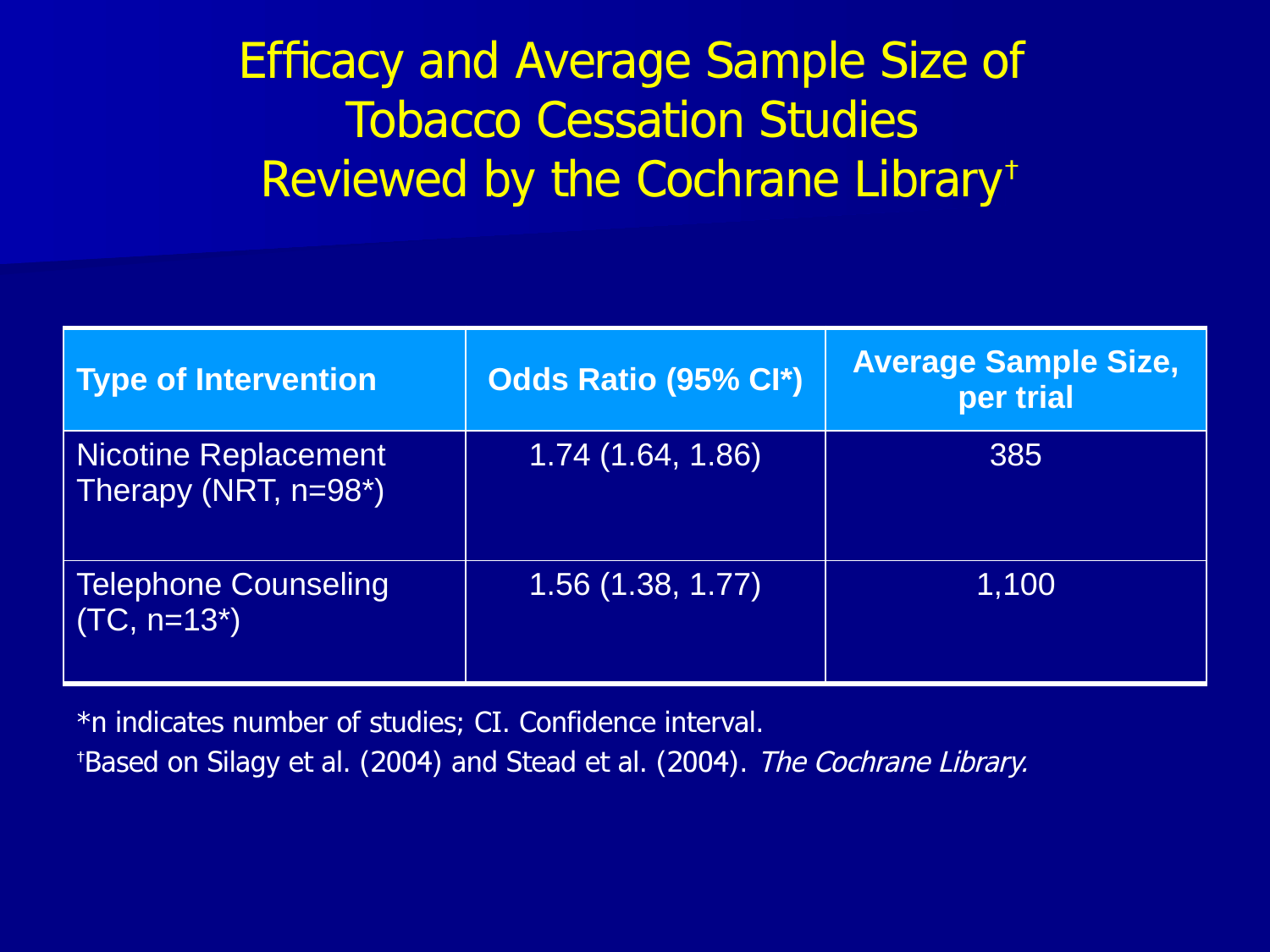

# Efficacy and Average Sample Size of Tobacco Cessation Studies Reviewed by the Cochrane Library†
| Type of Intervention | Odds Ratio (95% CI\*) | Average Sample Size, per trial |
| --- | --- | --- |
| Nicotine Replacement Therapy (NRT, n=98\*) | 1.74 (1.64, 1.86) | 385 |
| Telephone Counseling (TC, n=13\*) | 1.56 (1.38, 1.77) | 1,100 |
*n indicates number of studies; CI. Confidence interval.
†Based on Silagy et al. (2004) and Stead et al. (2004). The Cochrane Library.